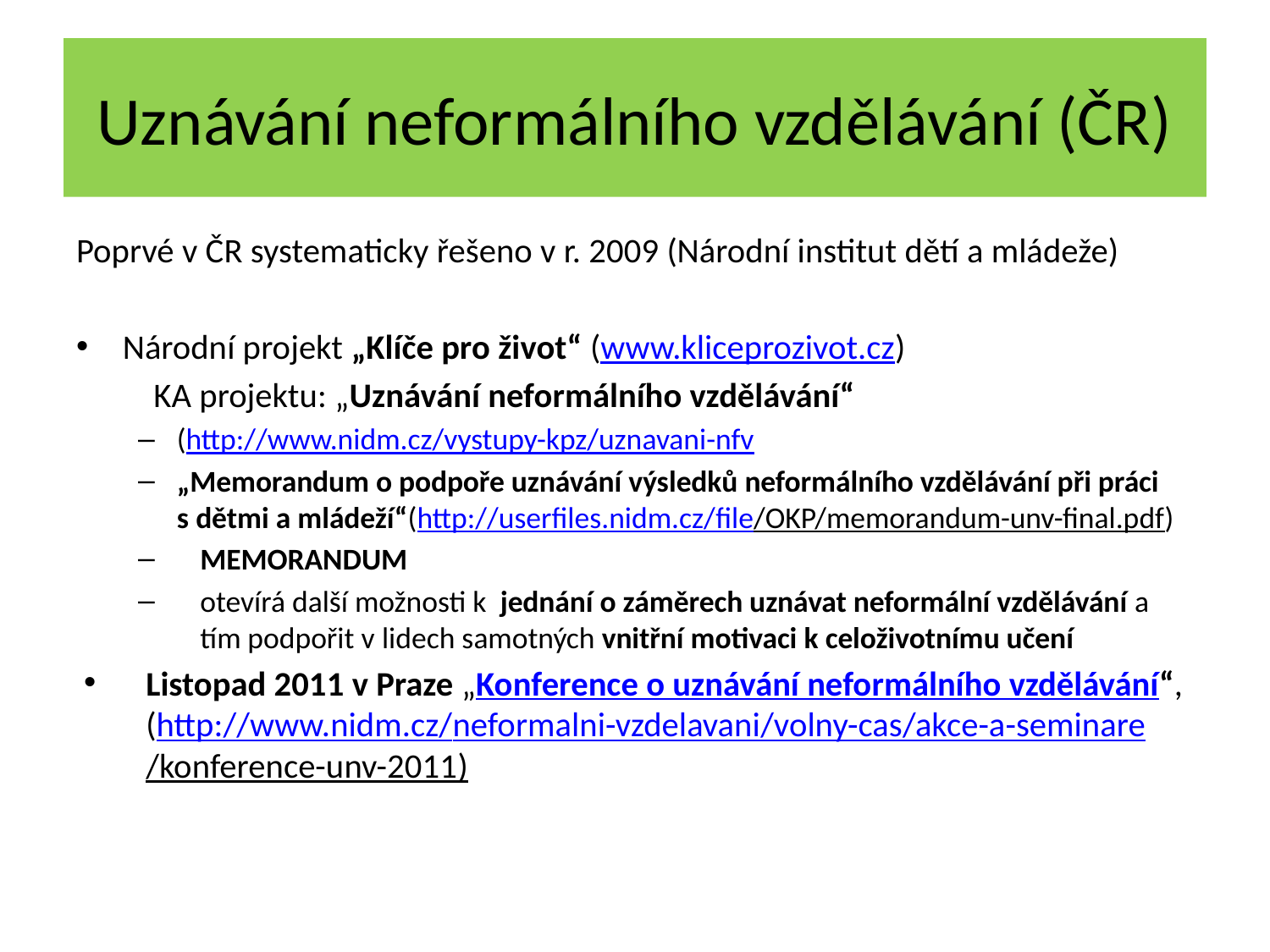

# Uznávání neformálního vzdělávání (ČR)
Poprvé v ČR systematicky řešeno v r. 2009 (Národní institut dětí a mládeže)

Národní projekt „Klíče pro život“ (www.kliceprozivot.cz)
	KA projektu: „Uznávání neformálního vzdělávání“
(http://www.nidm.cz/vystupy-kpz/uznavani-nfv
„Memorandum o podpoře uznávání výsledků neformálního vzdělávání při práci s dětmi a mládeží“(http://userfiles.nidm.cz/file/OKP/memorandum-unv-final.pdf)
MEMORANDUM
otevírá další možnosti k  jednání o záměrech uznávat neformální vzdělávání a tím podpořit v lidech samotných vnitřní motivaci k celoživotnímu učení
Listopad 2011 v Praze „Konference o uznávání neformálního vzdělávání“, (http://www.nidm.cz/neformalni-vzdelavani/volny-cas/akce-a-seminare/konference-unv-2011)